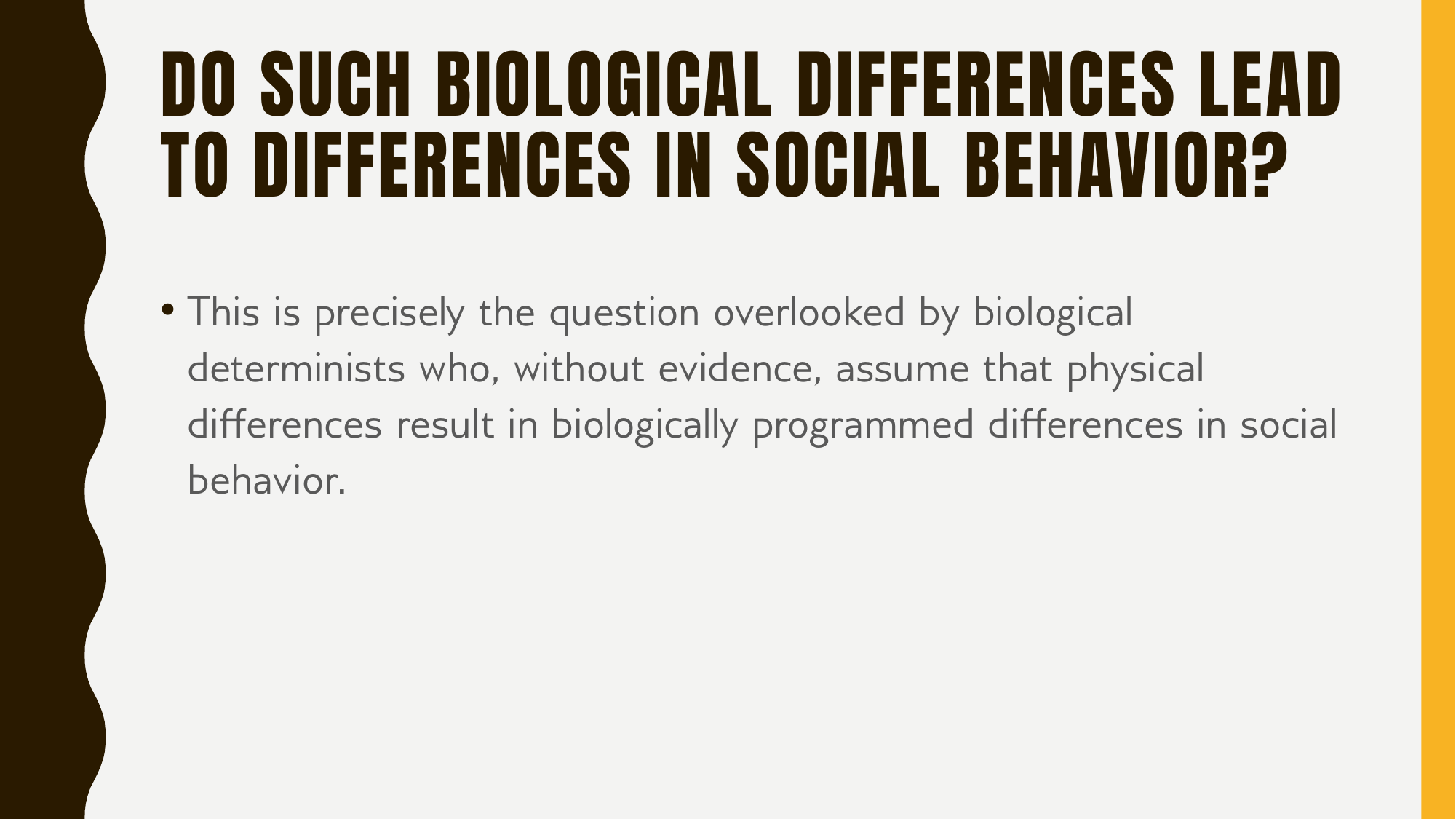

# Do such biological differences lead to differences in social behavior?
This is precisely the question overlooked by biological determinists who, without evidence, assume that physical differences result in biologically programmed differences in social behavior.